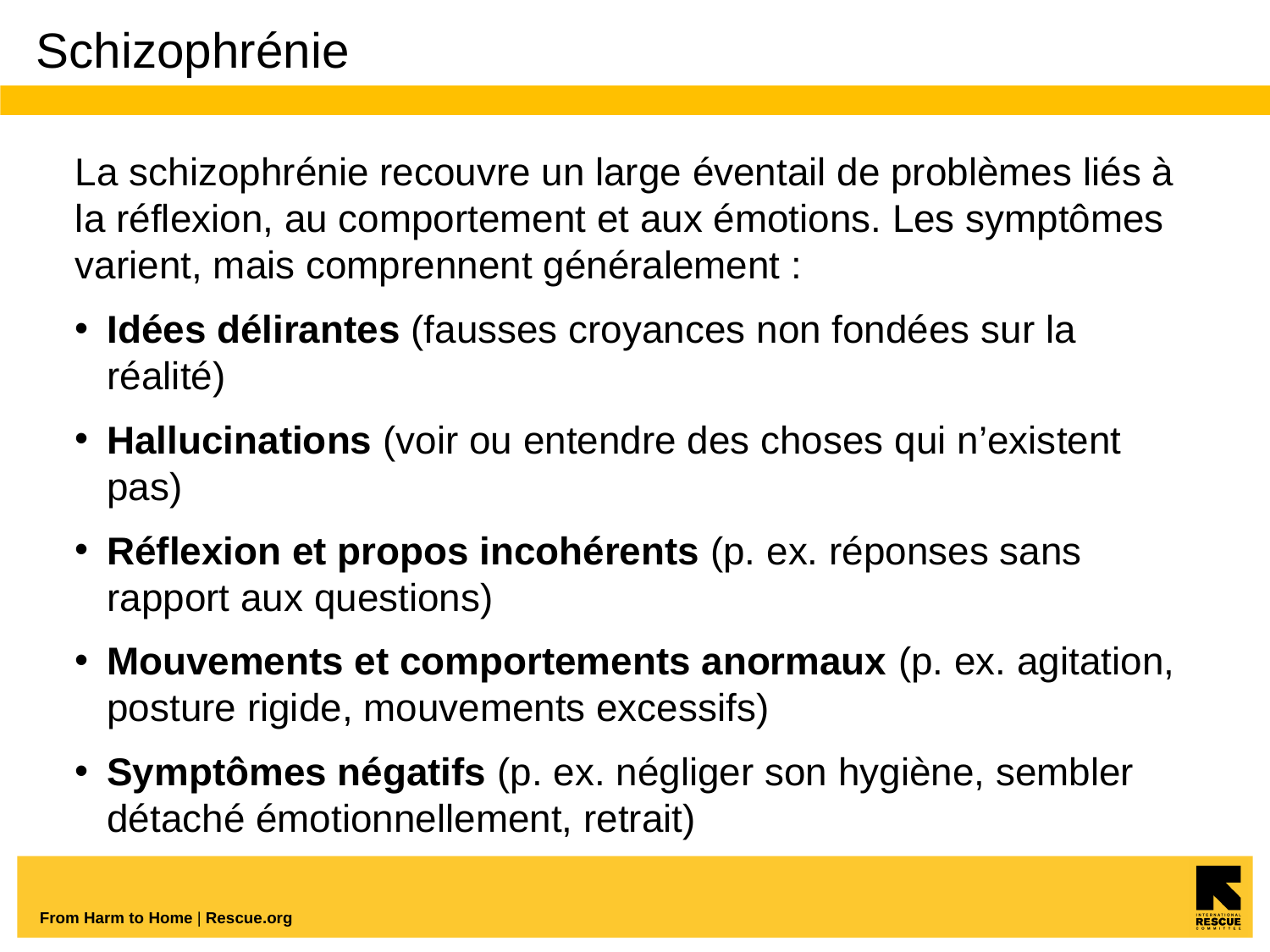

# Schizophrénie
La schizophrénie recouvre un large éventail de problèmes liés à la réflexion, au comportement et aux émotions. Les symptômes varient, mais comprennent généralement :
Idées délirantes (fausses croyances non fondées sur la réalité)
Hallucinations (voir ou entendre des choses qui n’existent pas)
Réflexion et propos incohérents (p. ex. réponses sans rapport aux questions)
Mouvements et comportements anormaux (p. ex. agitation, posture rigide, mouvements excessifs)
Symptômes négatifs (p. ex. négliger son hygiène, sembler détaché émotionnellement, retrait)